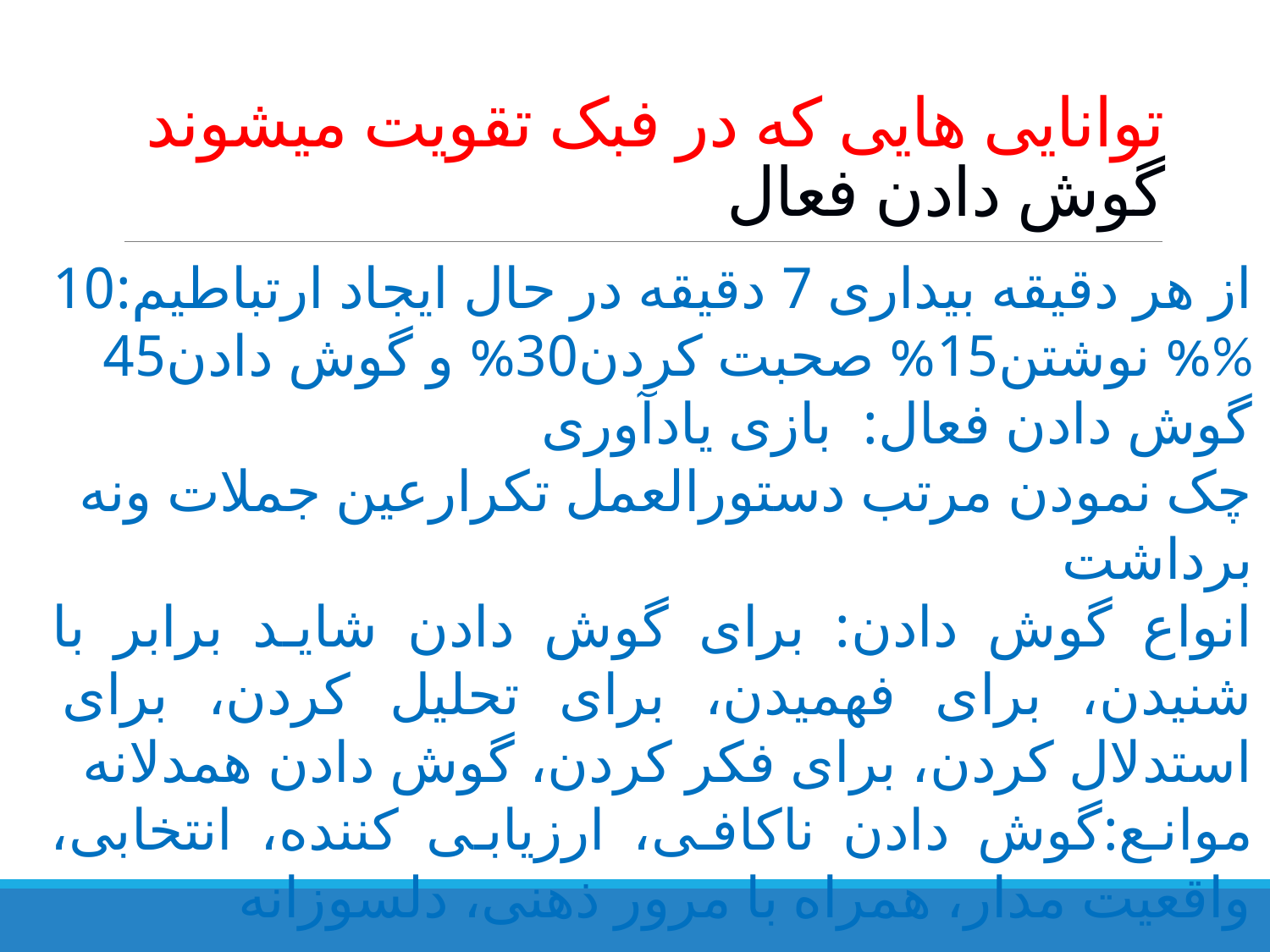

# توانایی هایی که در فبک تقویت میشوند گوش دادن فعال
از هر دقیقه بیداری 7 دقیقه در حال ایجاد ارتباطیم:10 % نوشتن15% صحبت کردن30% و گوش دادن45%
گوش دادن فعال:  بازی یادآوری
چک نمودن مرتب دستورالعمل تکرارعین جملات ونه برداشت
انواع گوش دادن: برای گوش دادن شاید برابر با شنیدن، برای فهمیدن، برای تحلیل کردن، برای استدلال کردن، برای فکر کردن، گوش دادن همدلانه
موانع:گوش دادن ناکافی، ارزیابی کننده، انتخابی، واقعیت مدار، همراه با مرور ذهنی، دلسوزانه